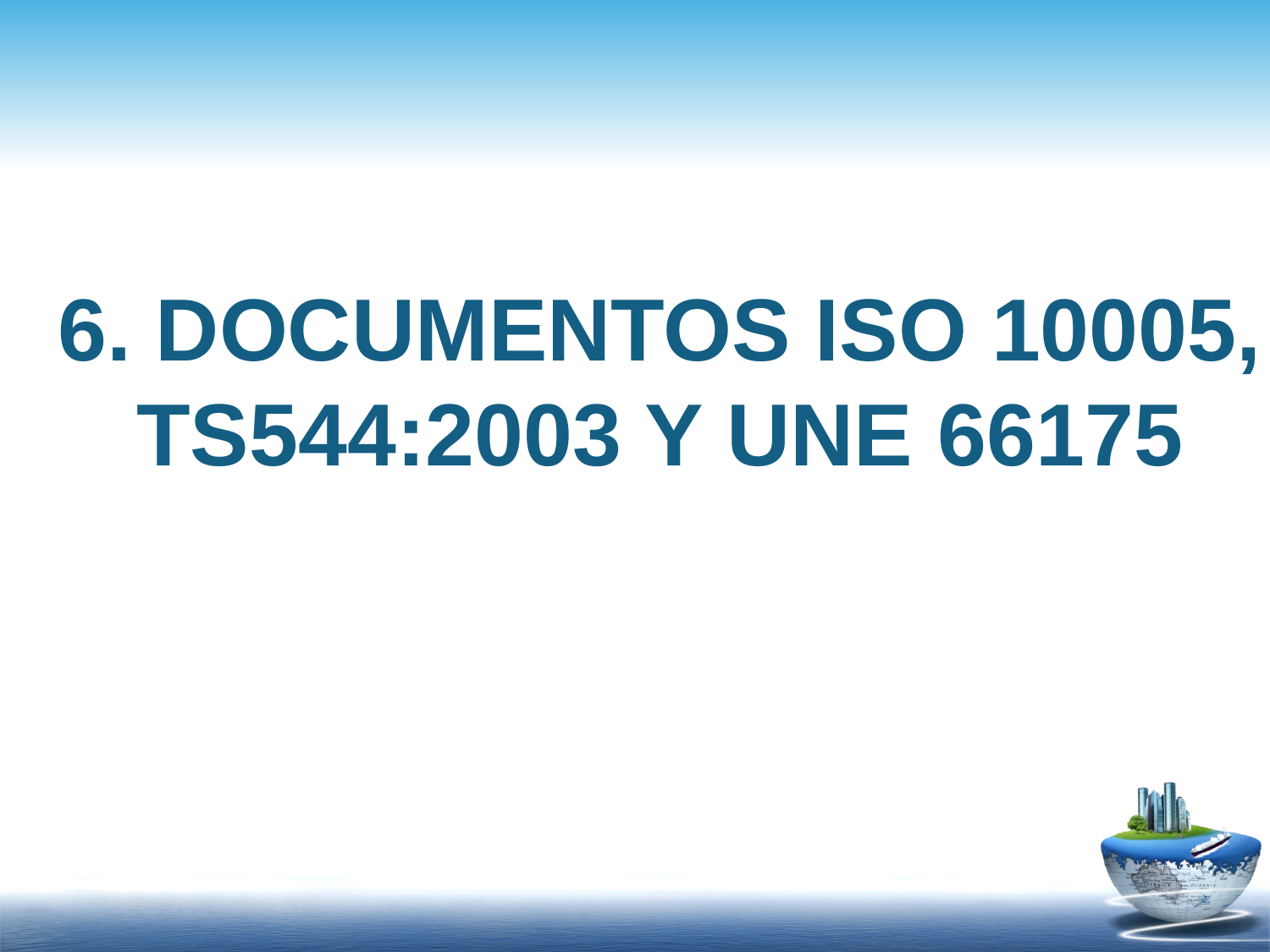

6. DOCUMENTOS ISO 10005,
TS544:2003 Y UNE 66175